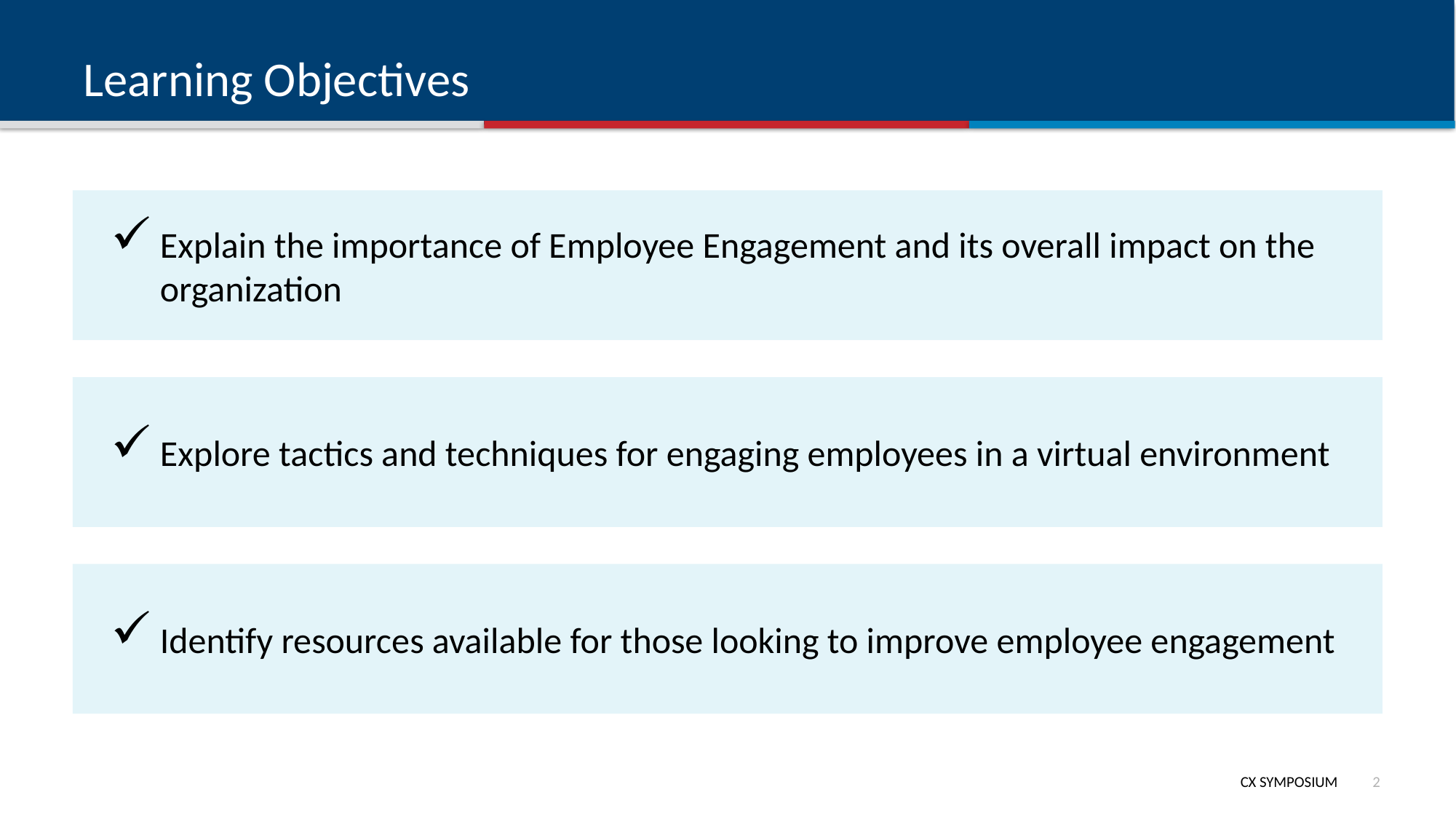

# Learning Objectives
Explain the importance of Employee Engagement and its overall impact on the organization
Explore tactics and techniques for engaging employees in a virtual environment
Identify resources available for those looking to improve employee engagement
2